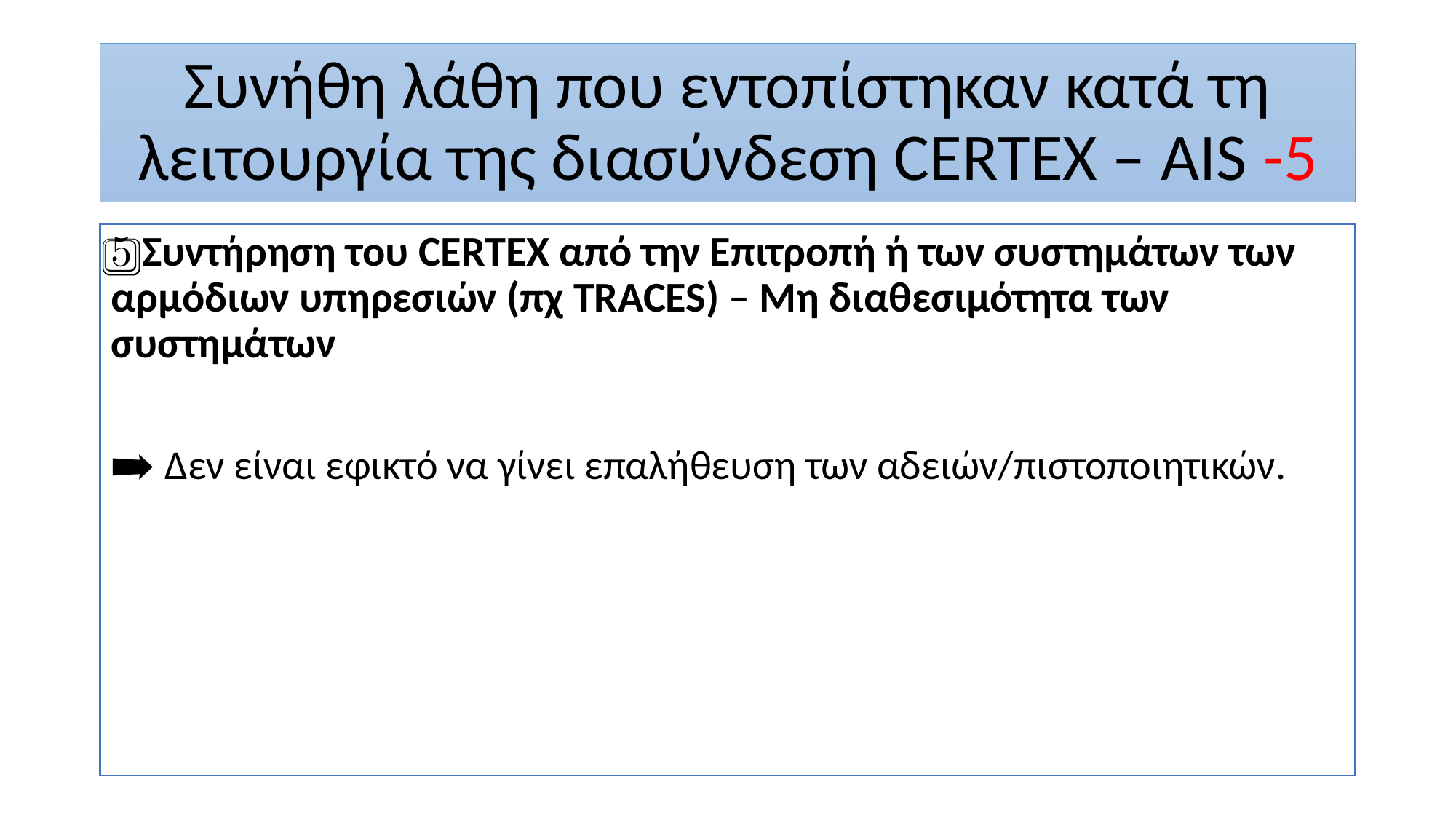

# Συνήθη λάθη που εντοπίστηκαν κατά τη λειτουργία της διασύνδεση CERTEX – AIS -5
5️⃣ Συντήρηση του CERTEX από την Επιτροπή ή των συστημάτων των αρμόδιων υπηρεσιών (πχ TRACES) – Μη διαθεσιμότητα των συστημάτων

➡️ Δεν είναι εφικτό να γίνει επαλήθευση των αδειών/πιστοποιητικών.